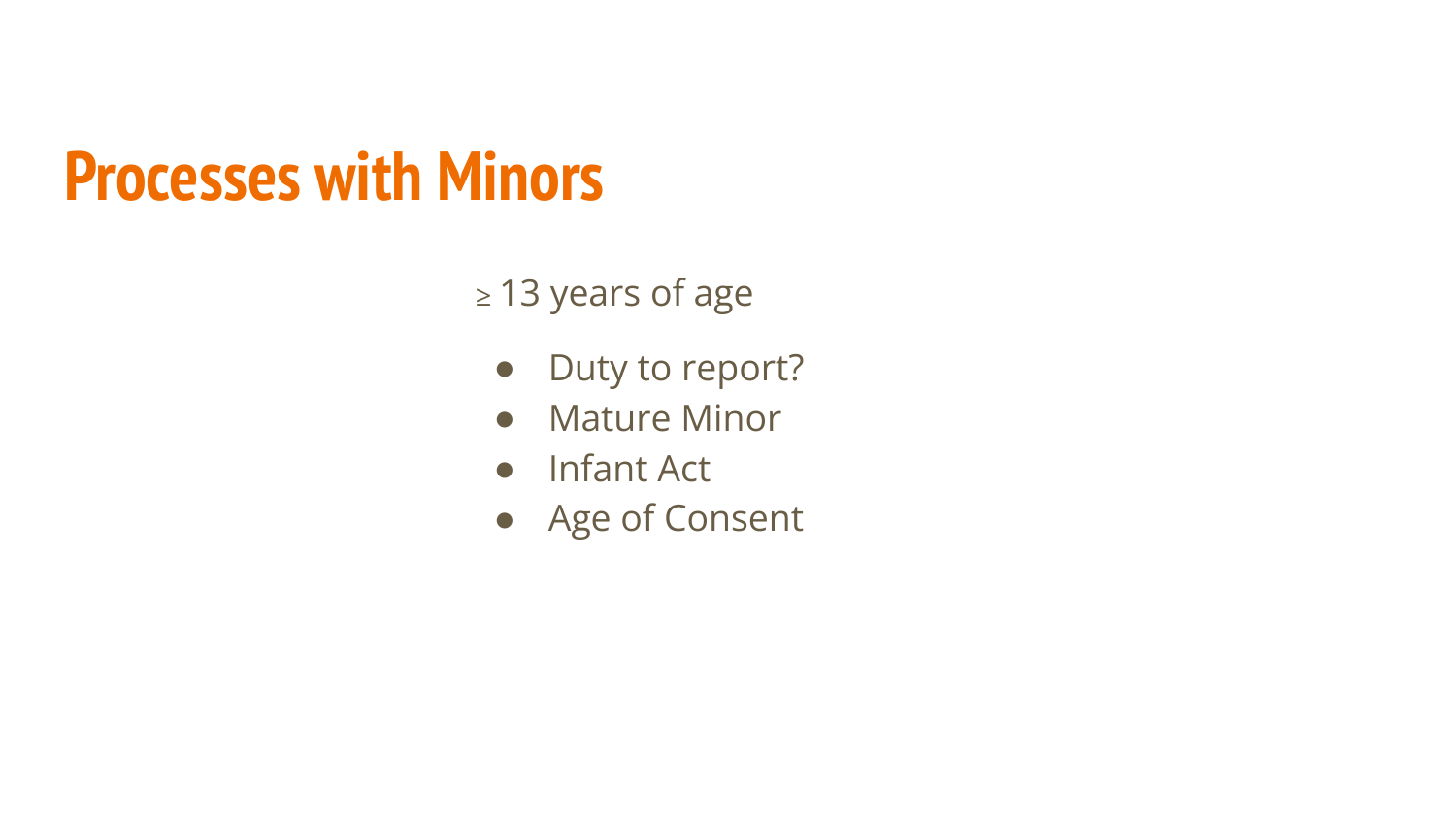

# Processes with Minors
≥ 13 years of age
Duty to report?
Mature Minor
Infant Act
Age of Consent